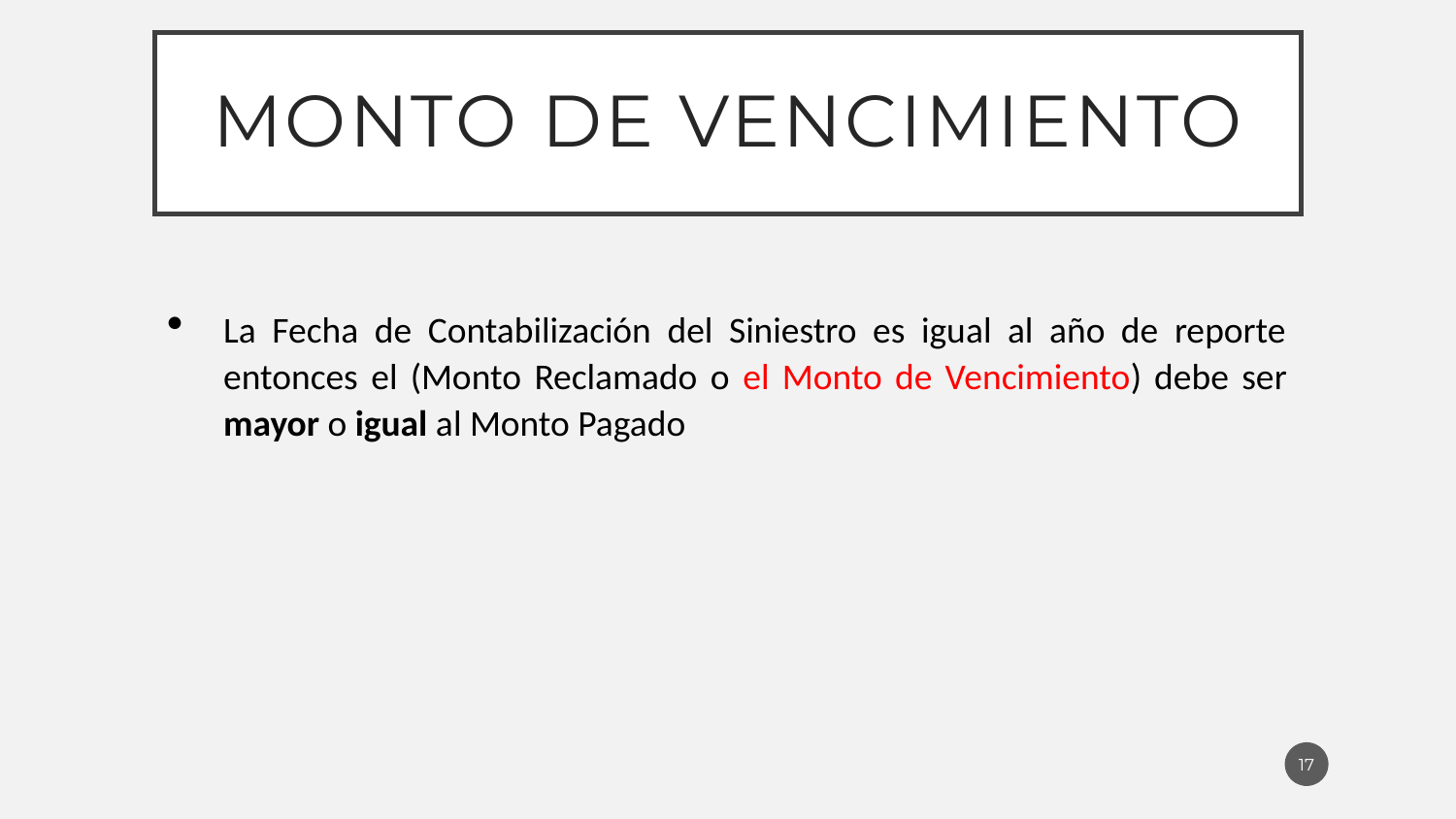

# Monto de vencimiento

La Fecha de Contabilización del Siniestro es igual al año de reporte entonces el (Monto Reclamado o el Monto de Vencimiento) debe ser mayor o igual al Monto Pagado
17